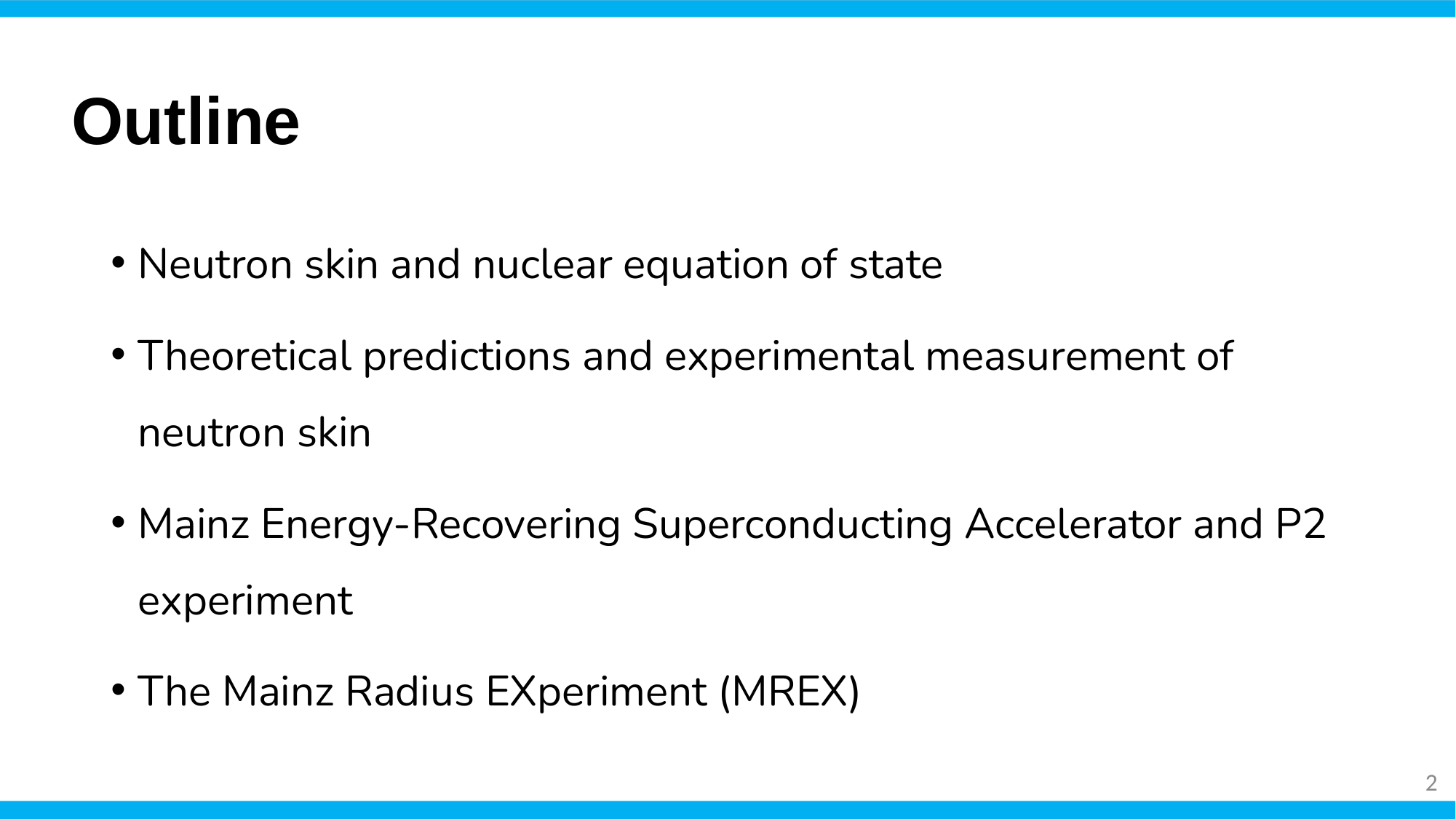

# Outline
Neutron skin and nuclear equation of state
Theoretical predictions and experimental measurement of neutron skin
Mainz Energy-Recovering Superconducting Accelerator and P2 experiment
The Mainz Radius EXperiment (MREX)
2